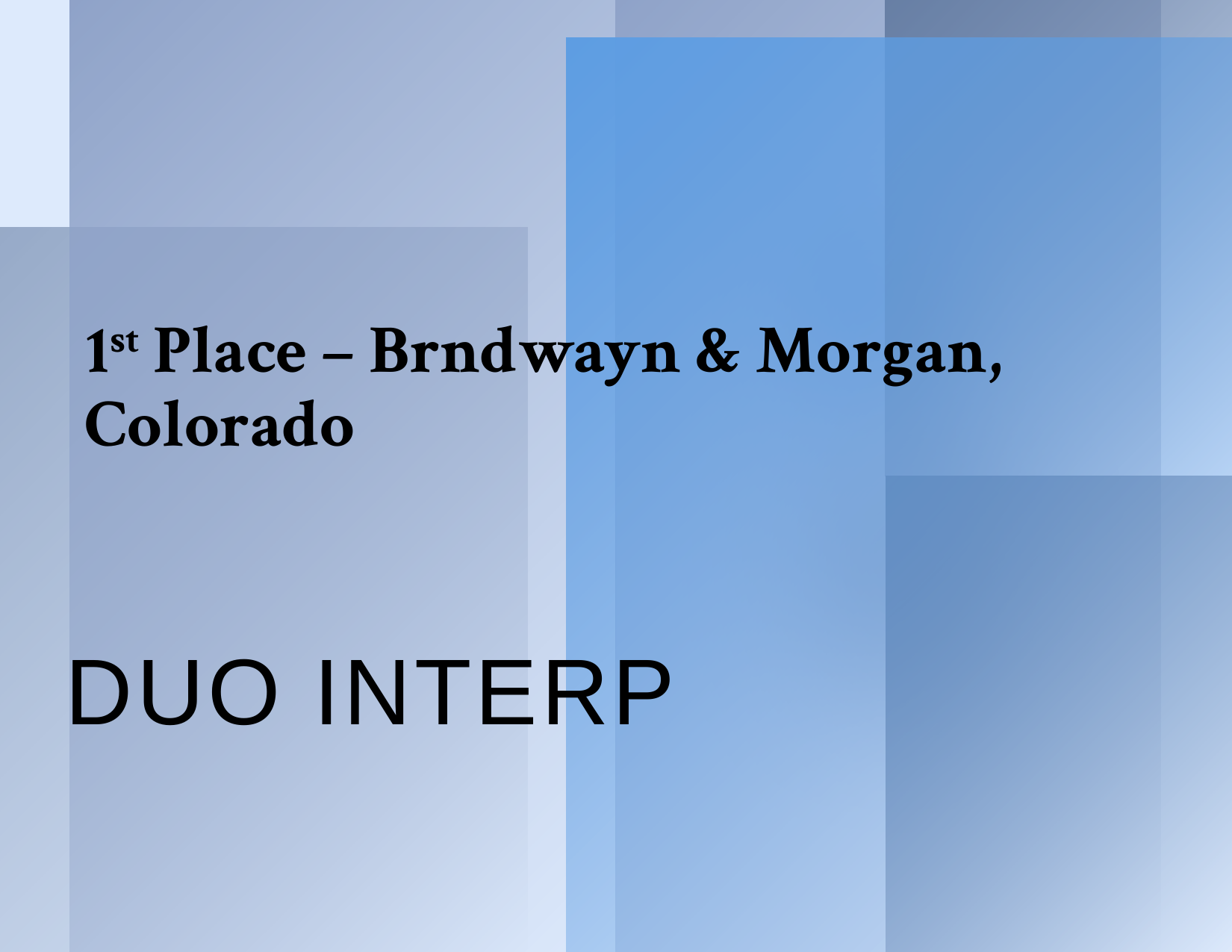

# 1st Place – Brndwayn & Morgan, Colorado
Duo Interp